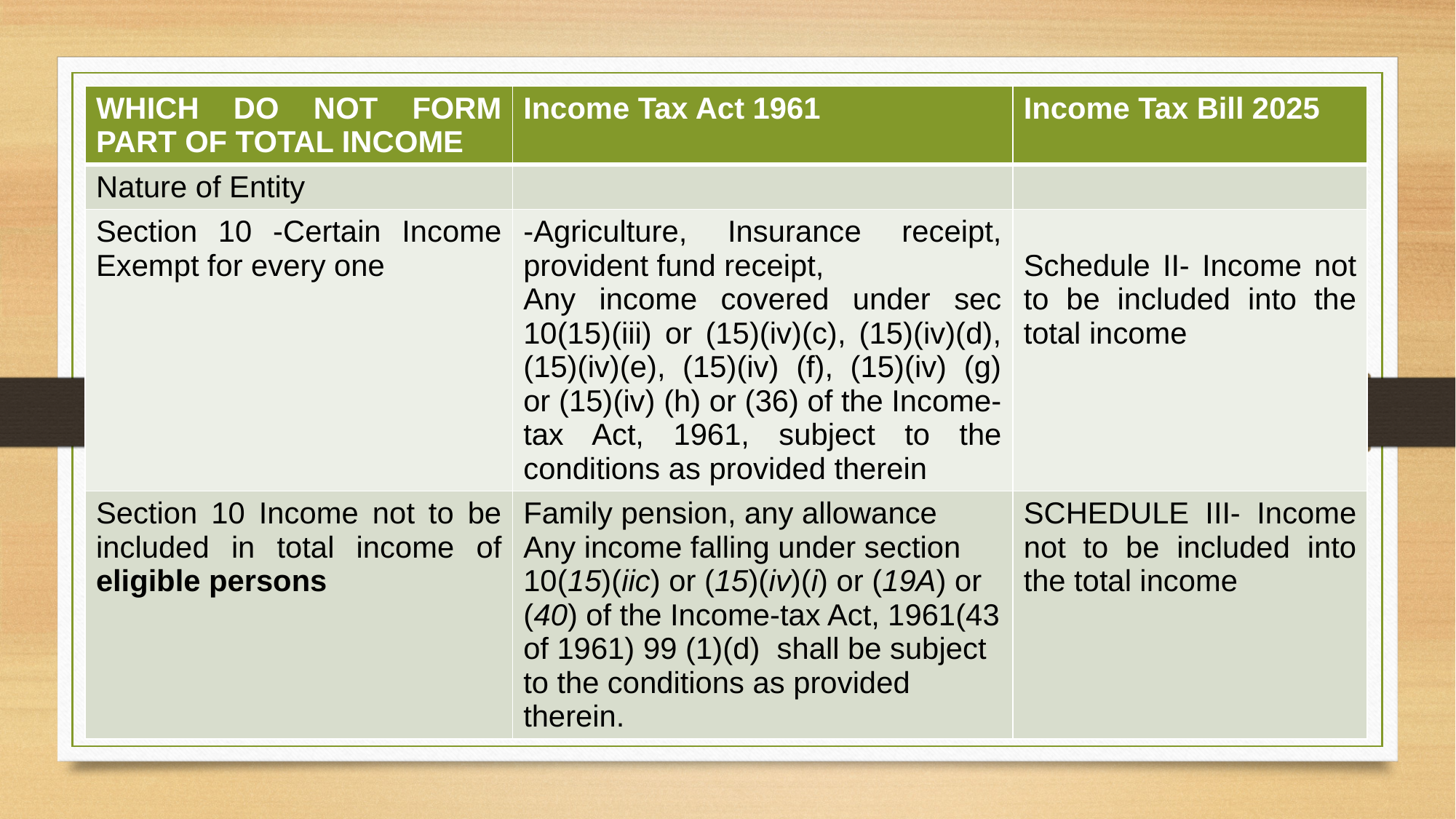

| WHICH DO NOT FORM PART OF TOTAL INCOME | Income Tax Act 1961 | Income Tax Bill 2025 |
| --- | --- | --- |
| Nature of Entity |  |  |
| Section 10 -Certain Income Exempt for every one | -Agriculture, Insurance receipt, provident fund receipt, Any income covered under sec 10(15)(iii) or (15)(iv)(c), (15)(iv)(d), (15)(iv)(e), (15)(iv) (f), (15)(iv) (g) or (15)(iv) (h) or (36) of the Income-tax Act, 1961, subject to the conditions as provided therein | Schedule II- Income not to be included into the total income |
| Section 10 Income not to be included in total income of eligible persons | Family pension, any allowance Any income falling under section 10(15)(iic) or (15)(iv)(i) or (19A) or (40) of the Income-tax Act, 1961(43 of 1961) 99 (1)(d) shall be subject to the conditions as provided therein. | SCHEDULE III- Income not to be included into the total income |